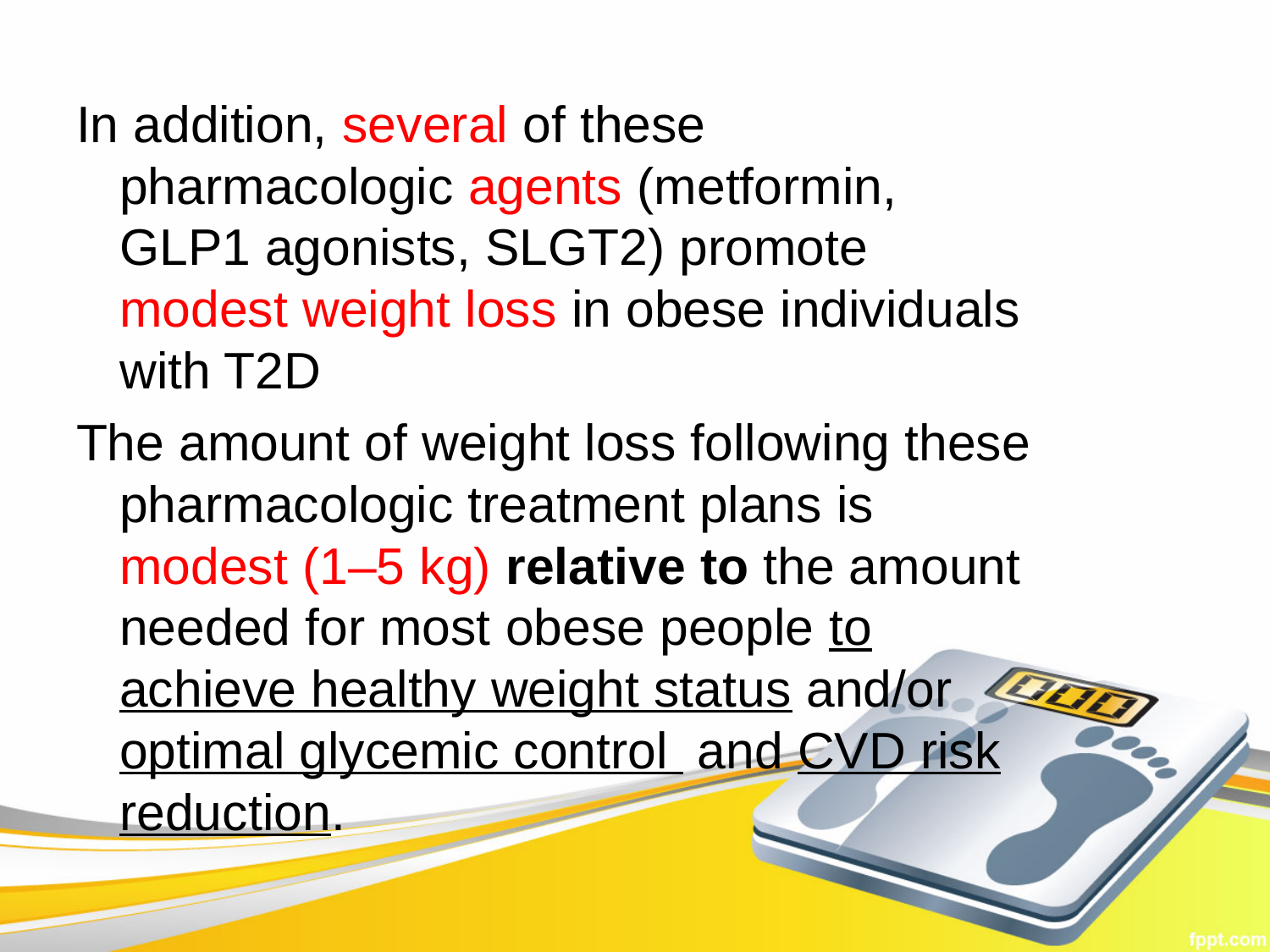

In addition, several of these pharmacologic agents (metformin, GLP1 agonists, SLGT2) promote modest weight loss in obese individuals with T2D
The amount of weight loss following these pharmacologic treatment plans is modest (1–5 kg) relative to the amount needed for most obese people to achieve healthy weight status and/or optimal glycemic control  and CVD risk reduction.